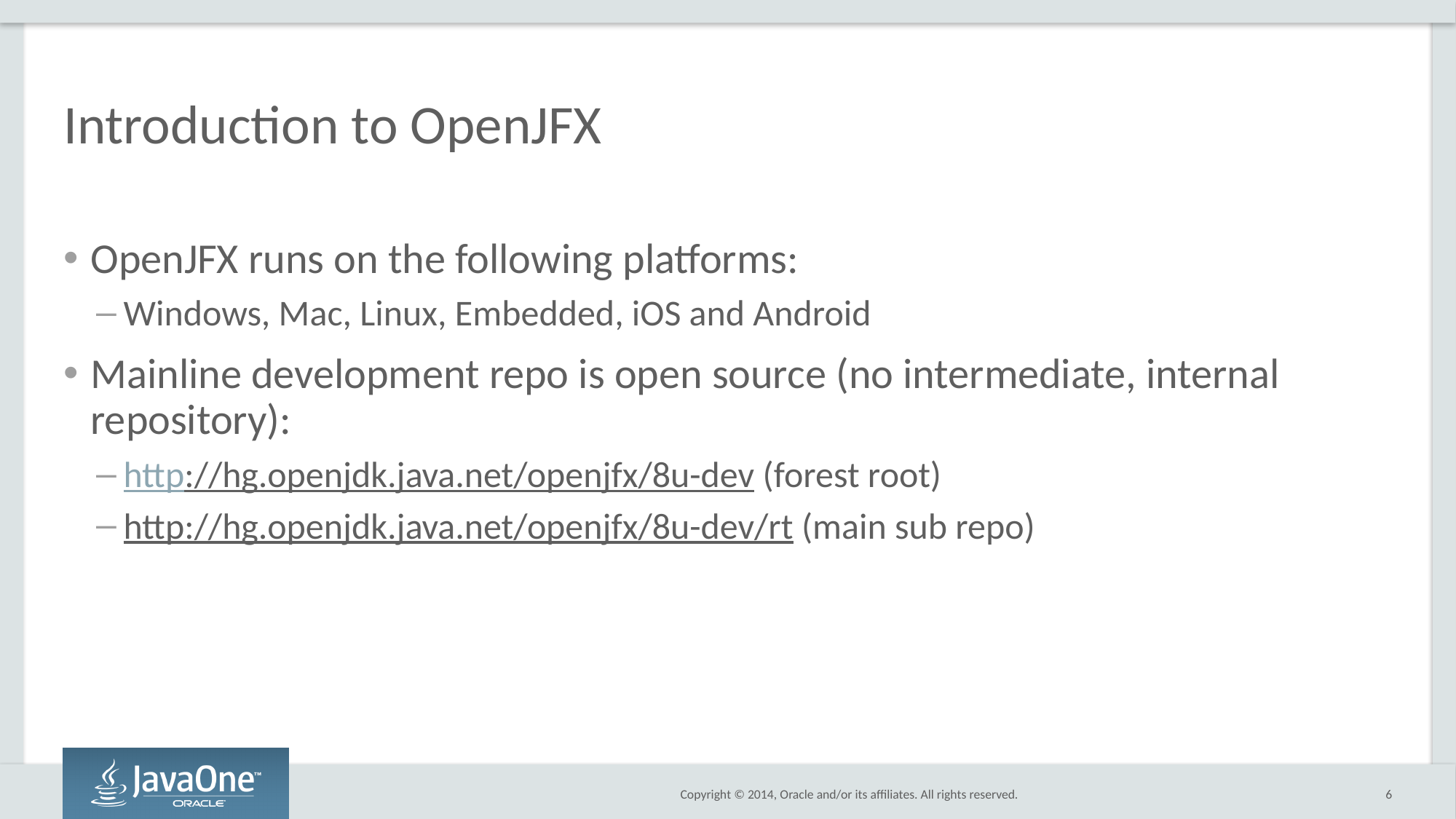

# Introduction to OpenJFX

OpenJFX runs on the following platforms:
Windows, Mac, Linux, Embedded, iOS and Android
Mainline development repo is open source (no intermediate, internal repository):
http://hg.openjdk.java.net/openjfx/8u-dev (forest root)
http://hg.openjdk.java.net/openjfx/8u-dev/rt (main sub repo)

6